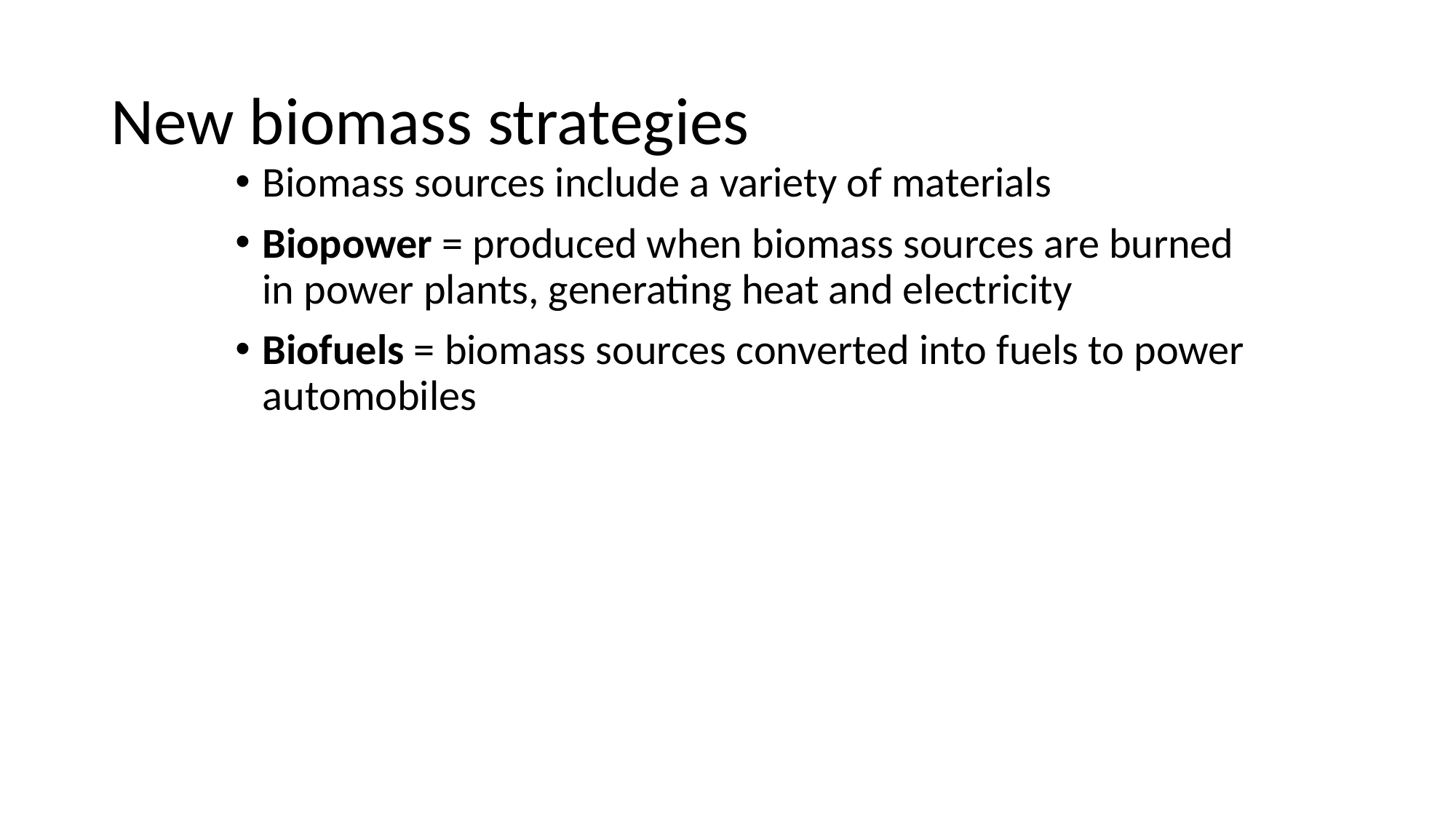

# New biomass strategies
Biomass sources include a variety of materials
Biopower = produced when biomass sources are burned in power plants, generating heat and electricity
Biofuels = biomass sources converted into fuels to power automobiles